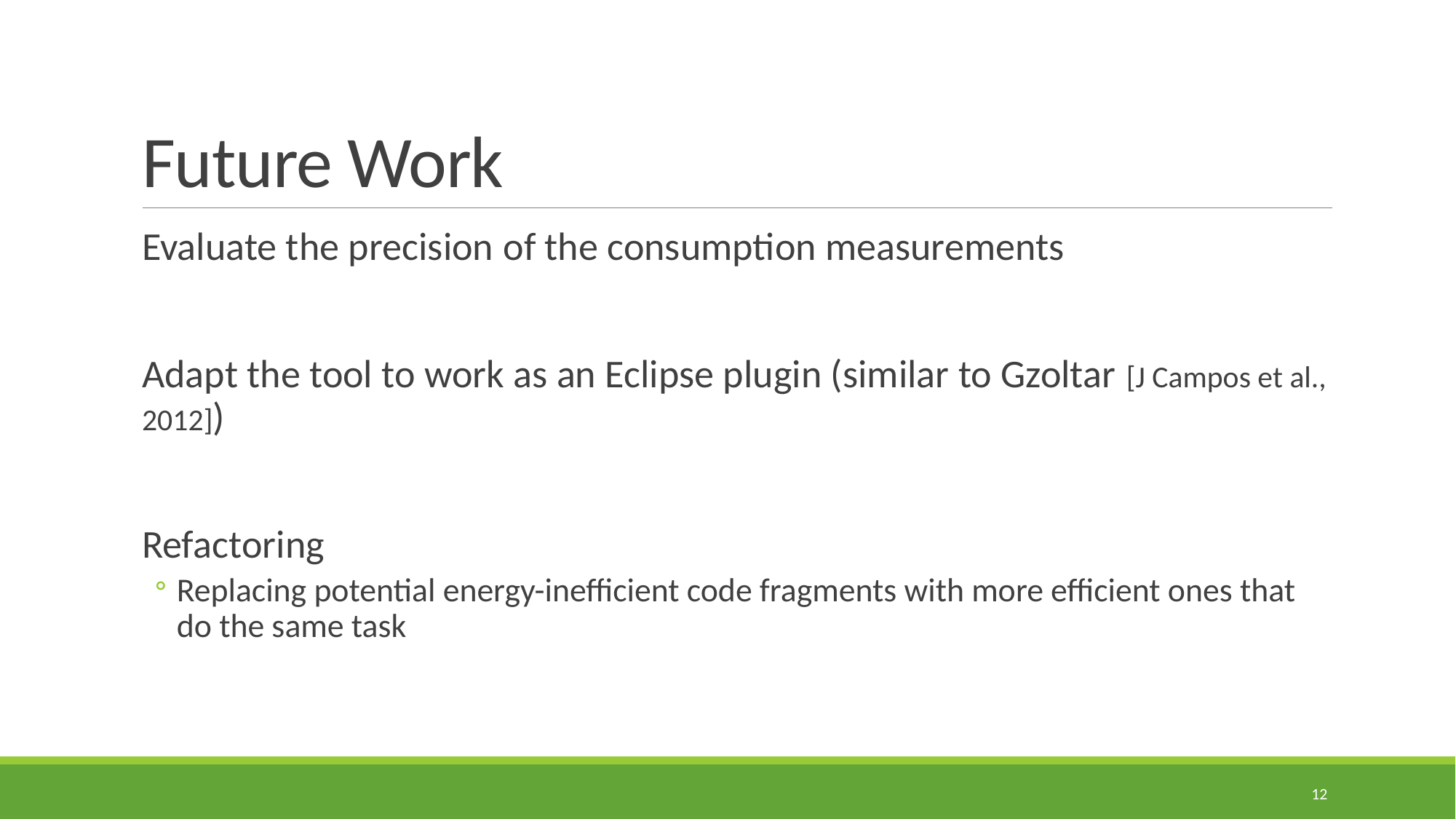

# Future Work
Evaluate the precision of the consumption measurements

Adapt the tool to work as an Eclipse plugin (similar to Gzoltar [J Campos et al., 2012])

Refactoring
Replacing potential energy-inefficient code fragments with more efficient ones that do the same task
12